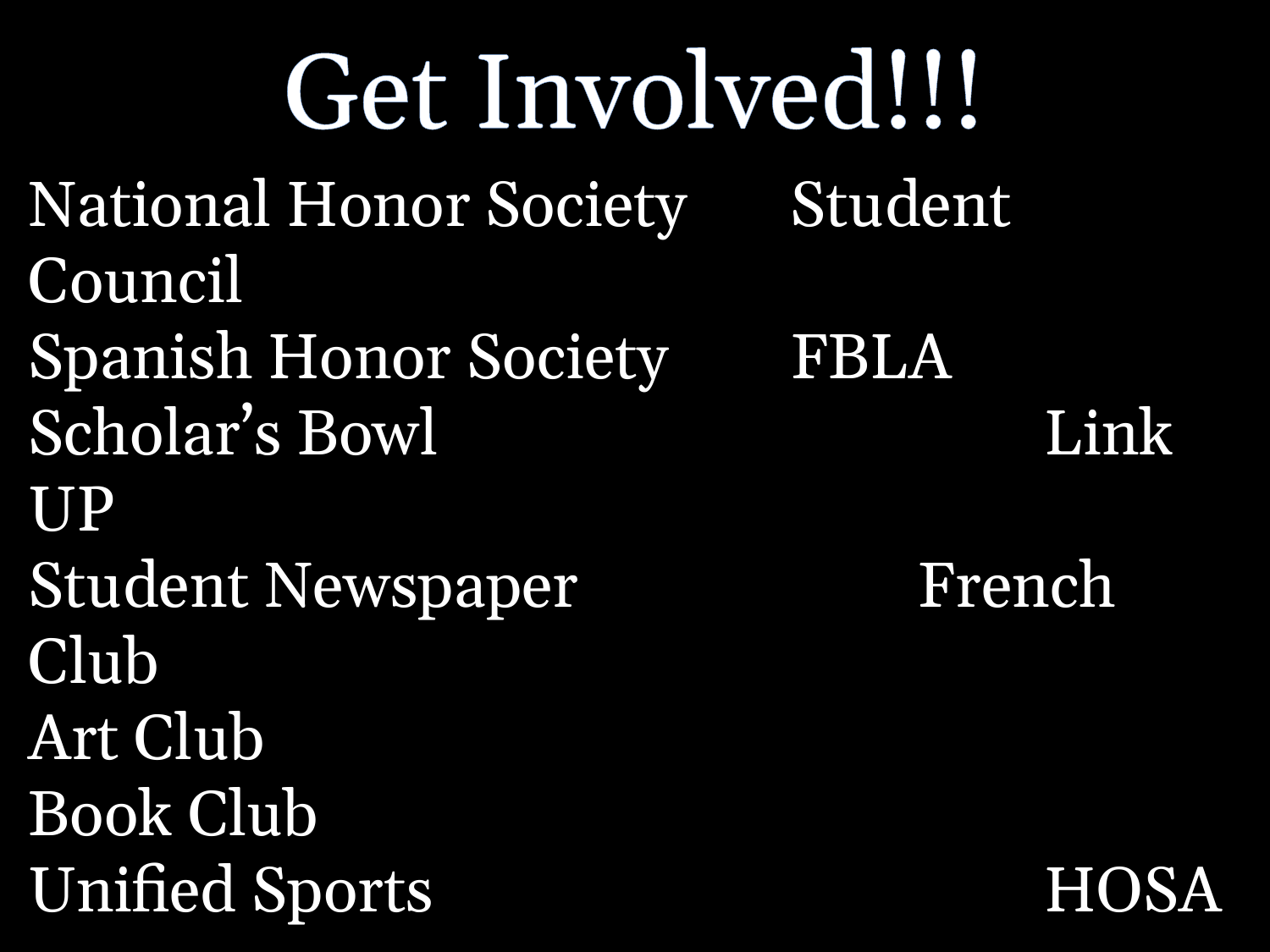

# Get Involved!!!
National Honor Society	Student Council
Spanish Honor Society	FBLA
Scholar’s Bowl					Link UP
Student Newspaper			French Club
Art Club								Book Club
Unified Sports					HOSA
Teens for Christ				DECA
National Technical Honor Society
Habitat for Humanity		TSA
Early Morning Bible Study		FCA